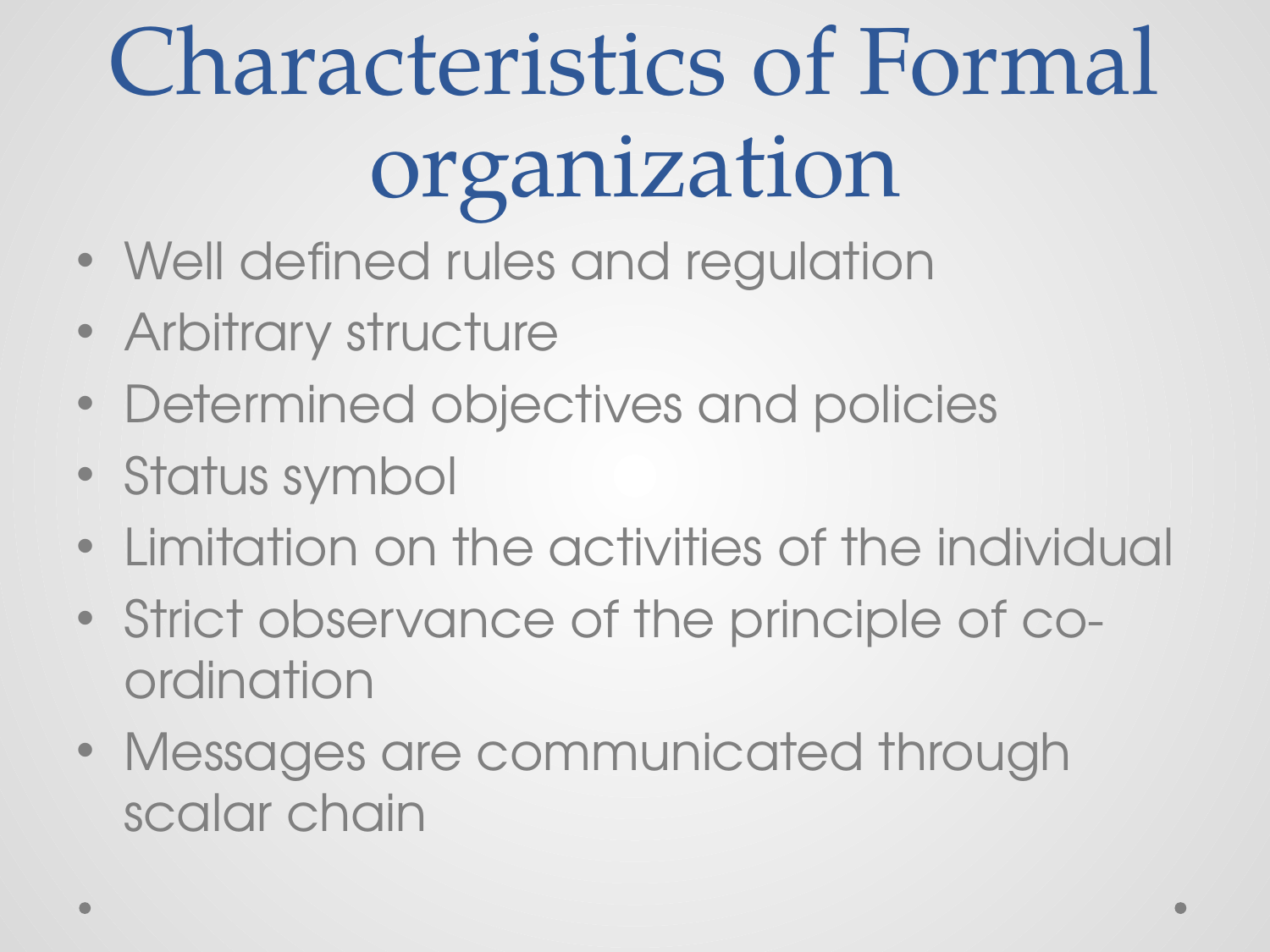

# Characteristics of Formal organization
Well defined rules and regulation
Arbitrary structure
Determined objectives and policies
Status symbol
Limitation on the activities of the individual
Strict observance of the principle of co-ordination
Messages are communicated through scalar chain